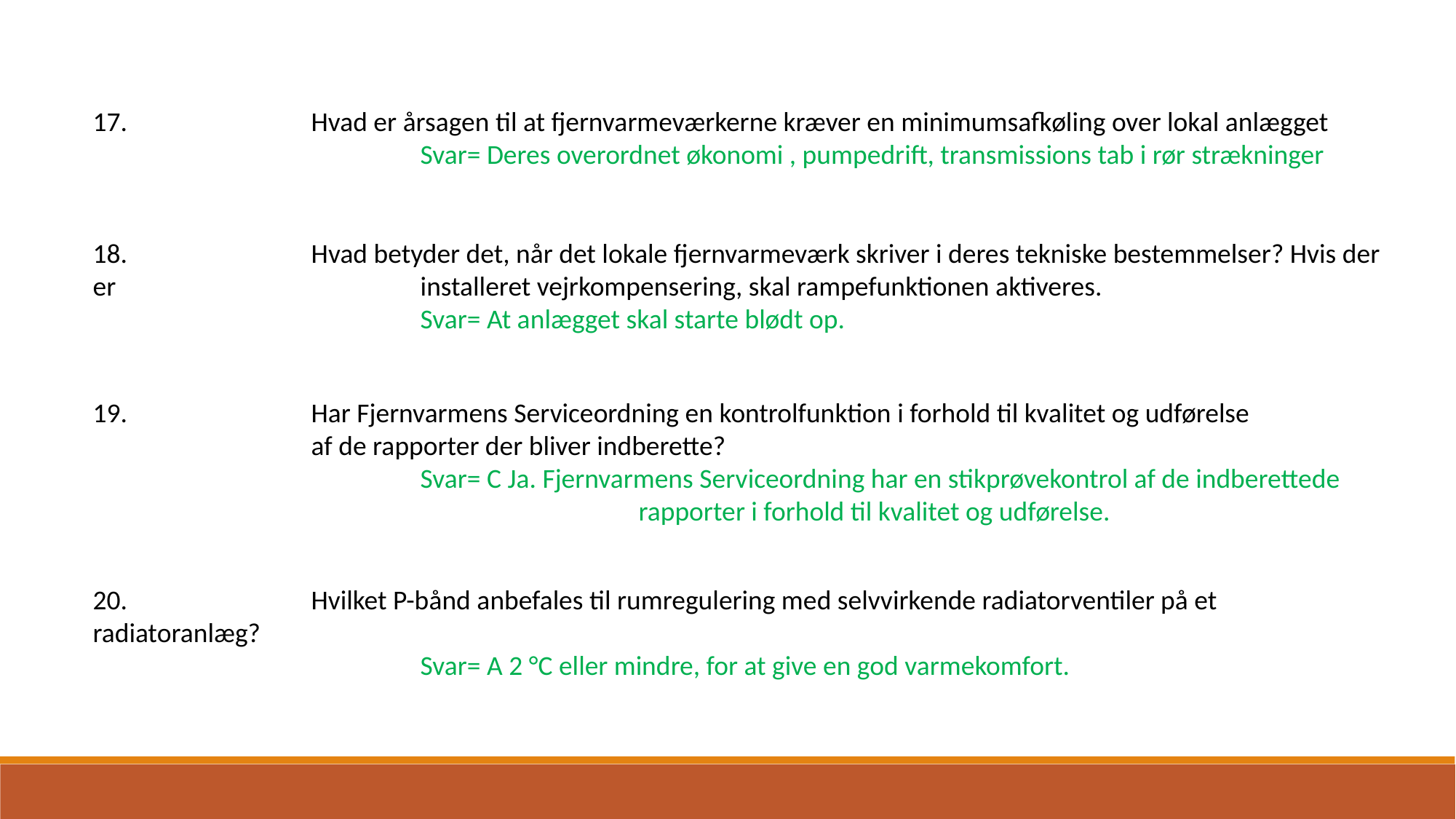

17.		Hvad er årsagen til at fjernvarmeværkerne kræver en minimumsafkøling over lokal anlægget
			Svar= Deres overordnet økonomi , pumpedrift, transmissions tab i rør strækninger

18.  		Hvad betyder det, når det lokale fjernvarmeværk skriver i deres tekniske bestemmelser? Hvis der er 			installeret vejrkompensering, skal rampefunktionen aktiveres.
			Svar= At anlægget skal starte blødt op.
19. 		Har Fjernvarmens Serviceordning en kontrolfunktion i forhold til kvalitet og udførelse
		af de rapporter der bliver indberette?
			Svar= C Ja. Fjernvarmens Serviceordning har en stikprøvekontrol af de indberettede
					rapporter i forhold til kvalitet og udførelse.

20. 		Hvilket P-bånd anbefales til rumregulering med selvvirkende radiatorventiler på et radiatoranlæg?
			Svar= A 2 °C eller mindre, for at give en god varmekomfort.